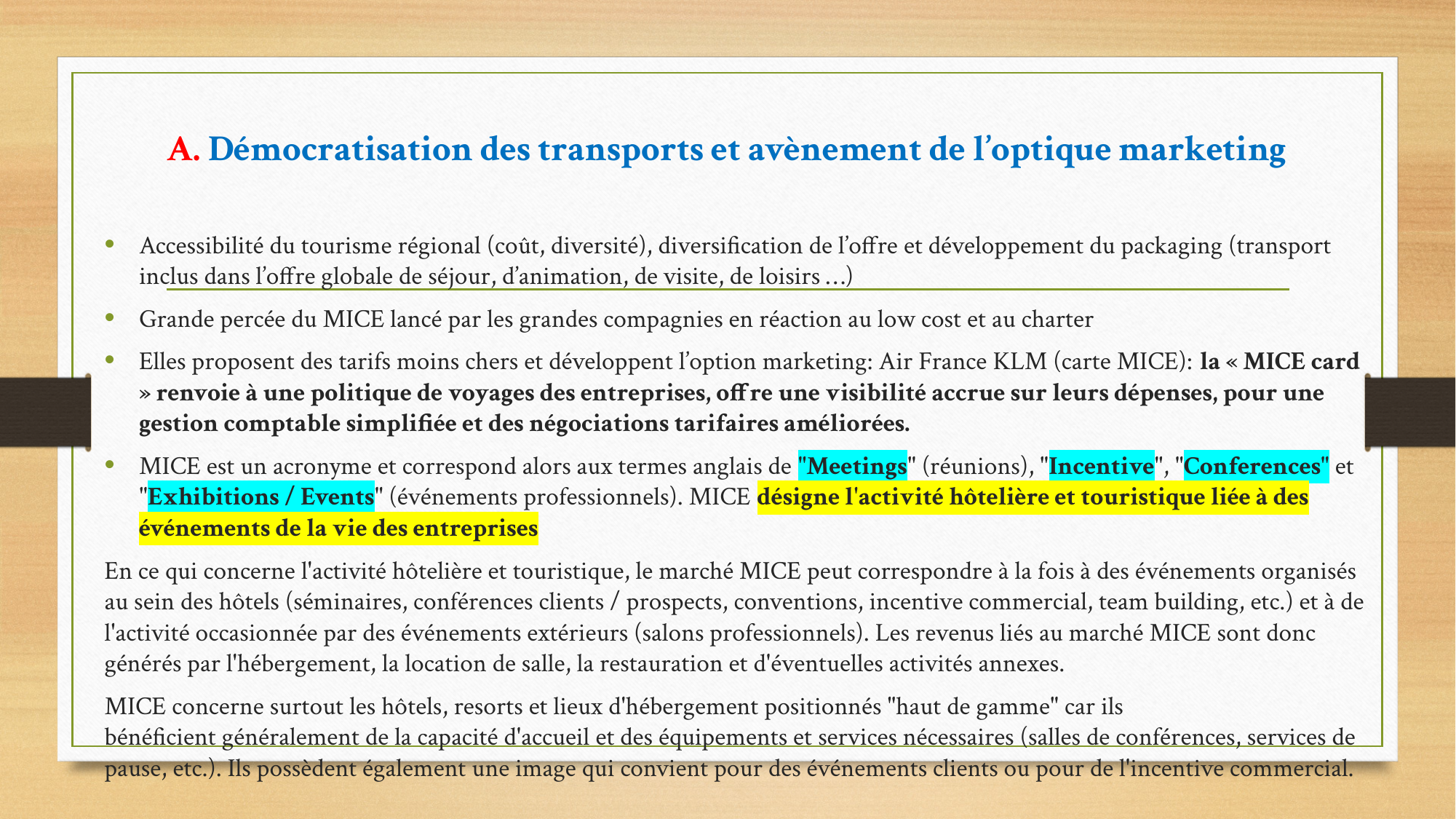

# A. Démocratisation des transports et avènement de l’optique marketing
Accessibilité du tourisme régional (coût, diversité), diversification de l’offre et développement du packaging (transport inclus dans l’offre globale de séjour, d’animation, de visite, de loisirs …)
Grande percée du MICE lancé par les grandes compagnies en réaction au low cost et au charter
Elles proposent des tarifs moins chers et développent l’option marketing: Air France KLM (carte MICE): la « MICE card » renvoie à une politique de voyages des entreprises, offre une visibilité accrue sur leurs dépenses, pour une gestion comptable simplifiée et des négociations tarifaires améliorées.
MICE est un acronyme et correspond alors aux termes anglais de "Meetings" (réunions), "Incentive", "Conferences" et "Exhibitions / Events" (événements professionnels). MICE désigne l'activité hôtelière et touristique liée à des événements de la vie des entreprises
En ce qui concerne l'activité hôtelière et touristique, le marché MICE peut correspondre à la fois à des événements organisés au sein des hôtels (séminaires, conférences clients / prospects, conventions, incentive commercial, team building, etc.) et à de l'activité occasionnée par des événements extérieurs (salons professionnels). Les revenus liés au marché MICE sont donc générés par l'hébergement, la location de salle, la restauration et d'éventuelles activités annexes.
MICE concerne surtout les hôtels, resorts et lieux d'hébergement positionnés "haut de gamme" car ils bénéficient généralement de la capacité d'accueil et des équipements et services nécessaires (salles de conférences, services de pause, etc.). Ils possèdent également une image qui convient pour des événements clients ou pour de l'incentive commercial.